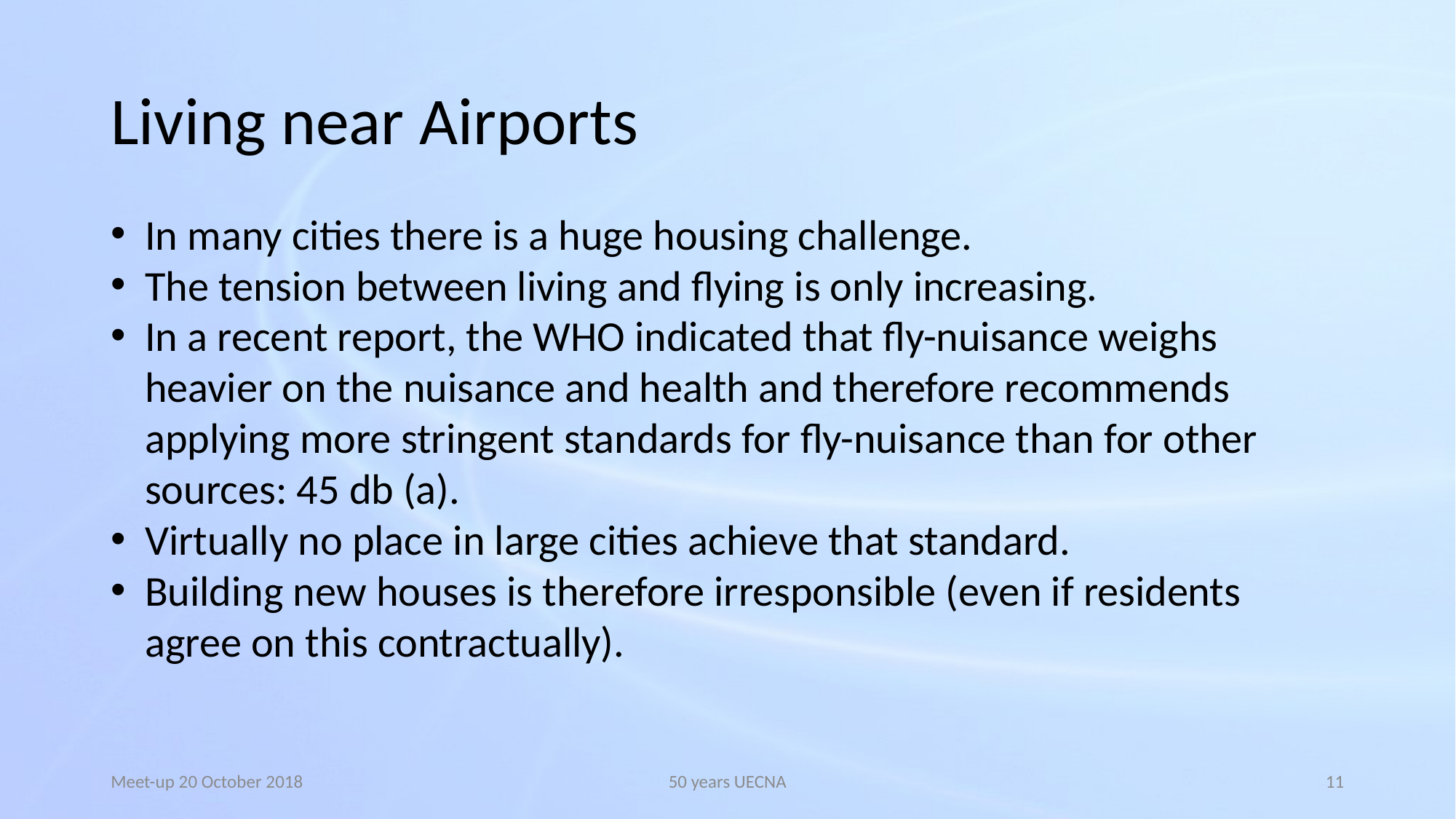

# Living near Airports
In many cities there is a huge housing challenge.
The tension between living and flying is only increasing.
In a recent report, the WHO indicated that fly-nuisance weighs heavier on the nuisance and health and therefore recommends applying more stringent standards for fly-nuisance than for other sources: 45 db (a).
Virtually no place in large cities achieve that standard.
Building new houses is therefore irresponsible (even if residents agree on this contractually).
Meet-up 20 October 2018
50 years UECNA
11